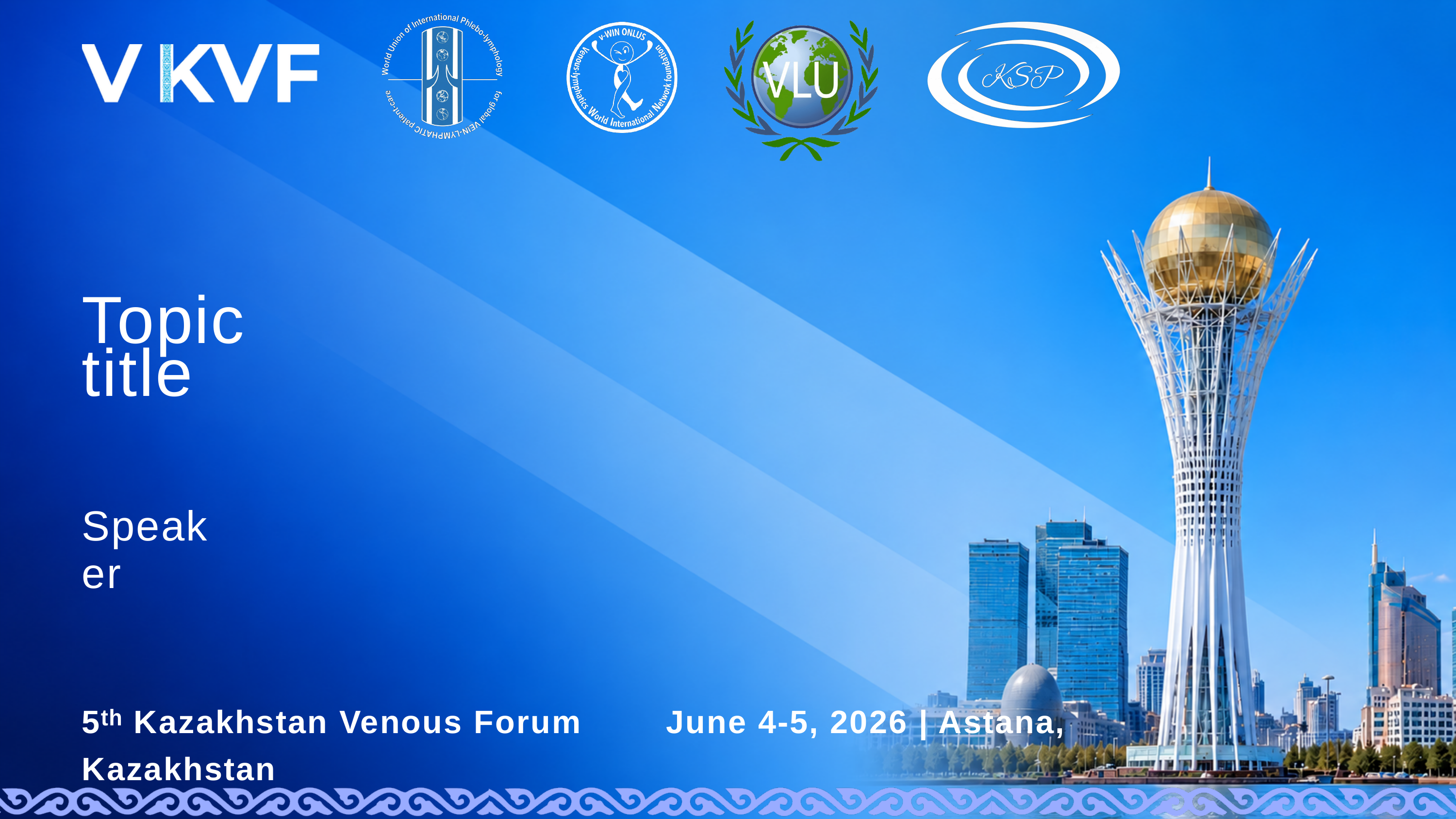

Topic title
Speaker
5ᵗʰ Kazakhstan Venous Forum        June 4-5, 2026 | Astana, Kazakhstan